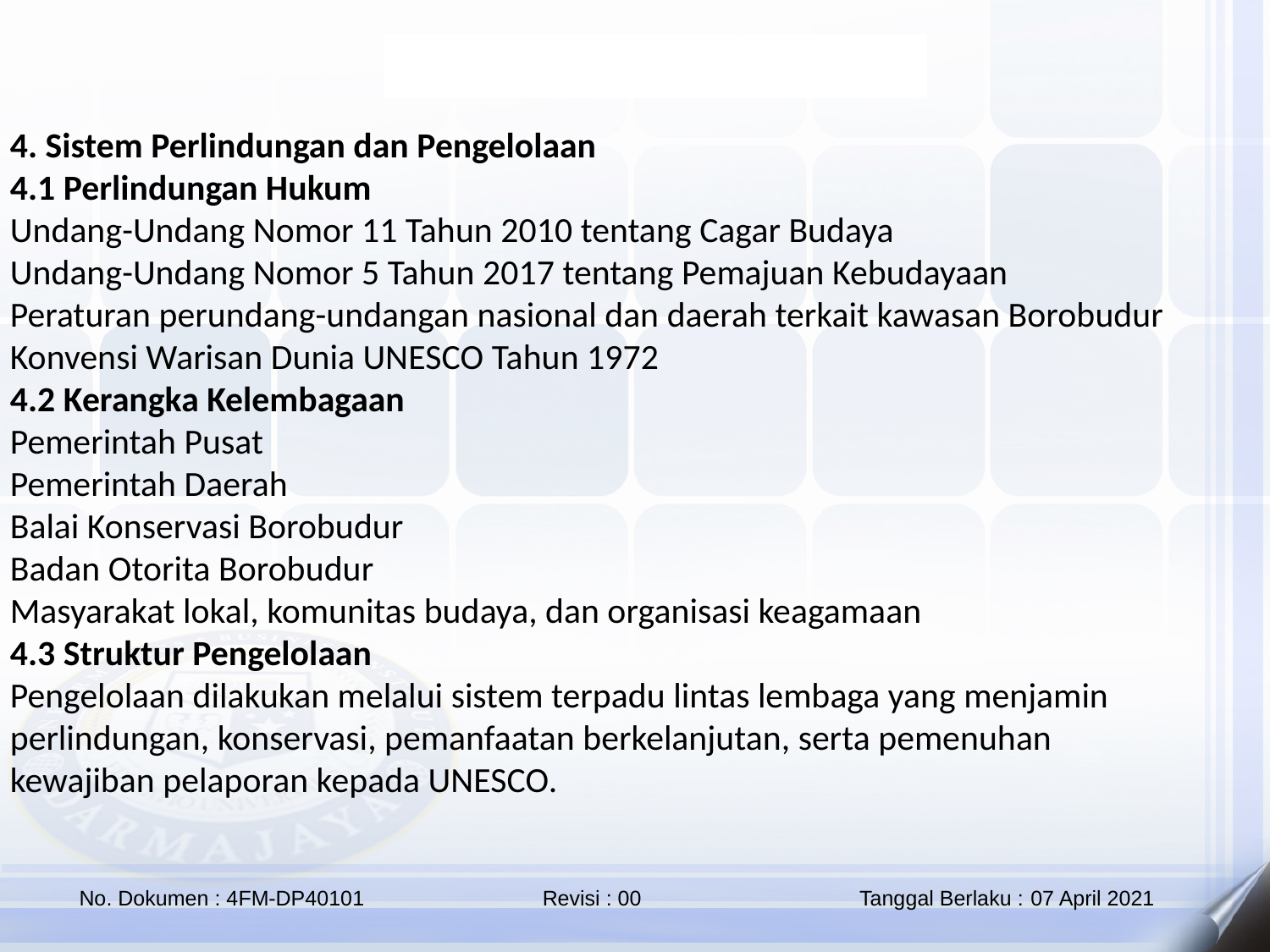

4. Sistem Perlindungan dan Pengelolaan
4.1 Perlindungan Hukum
Undang-Undang Nomor 11 Tahun 2010 tentang Cagar Budaya
Undang-Undang Nomor 5 Tahun 2017 tentang Pemajuan Kebudayaan
Peraturan perundang-undangan nasional dan daerah terkait kawasan Borobudur
Konvensi Warisan Dunia UNESCO Tahun 1972
4.2 Kerangka Kelembagaan
Pemerintah Pusat
Pemerintah Daerah
Balai Konservasi Borobudur
Badan Otorita Borobudur
Masyarakat lokal, komunitas budaya, dan organisasi keagamaan
4.3 Struktur Pengelolaan
Pengelolaan dilakukan melalui sistem terpadu lintas lembaga yang menjamin perlindungan, konservasi, pemanfaatan berkelanjutan, serta pemenuhan kewajiban pelaporan kepada UNESCO.